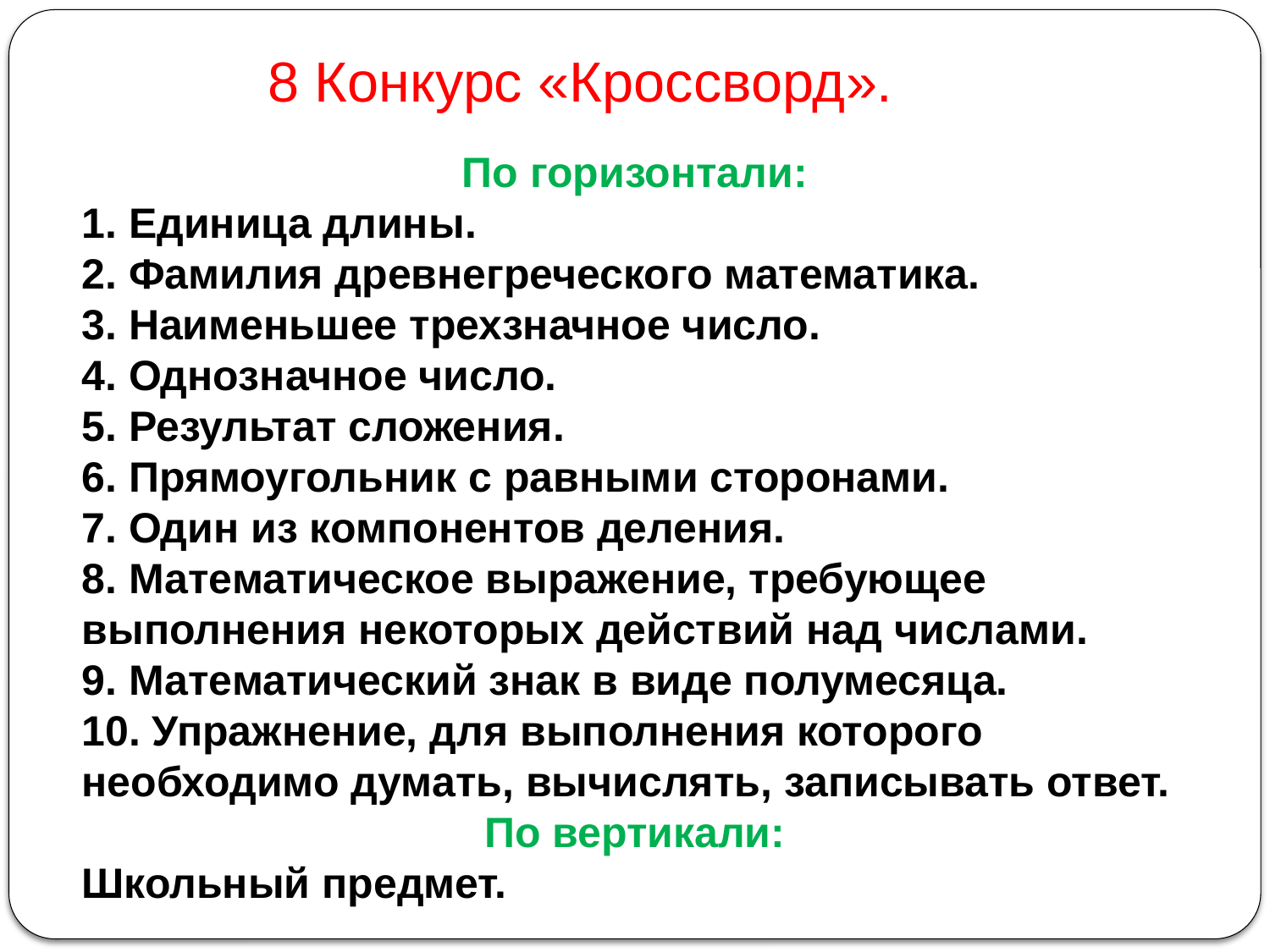

8 Конкурс «Кроссворд».

По горизонтали:
1. Единица длины.
2. Фамилия древнегреческого математика.
3. Наименьшее трехзначное число.
4. Однозначное число.
5. Результат сложения.
6. Прямоугольник с равными сторонами.
7. Один из компонентов деления.
8. Математическое выражение, требующее выполнения некоторых действий над числами.
9. Математический знак в виде полумесяца.
10. Упражнение, для выполнения которого необходимо думать, вычислять, записывать ответ.
По вертикали:
Школьный предмет.